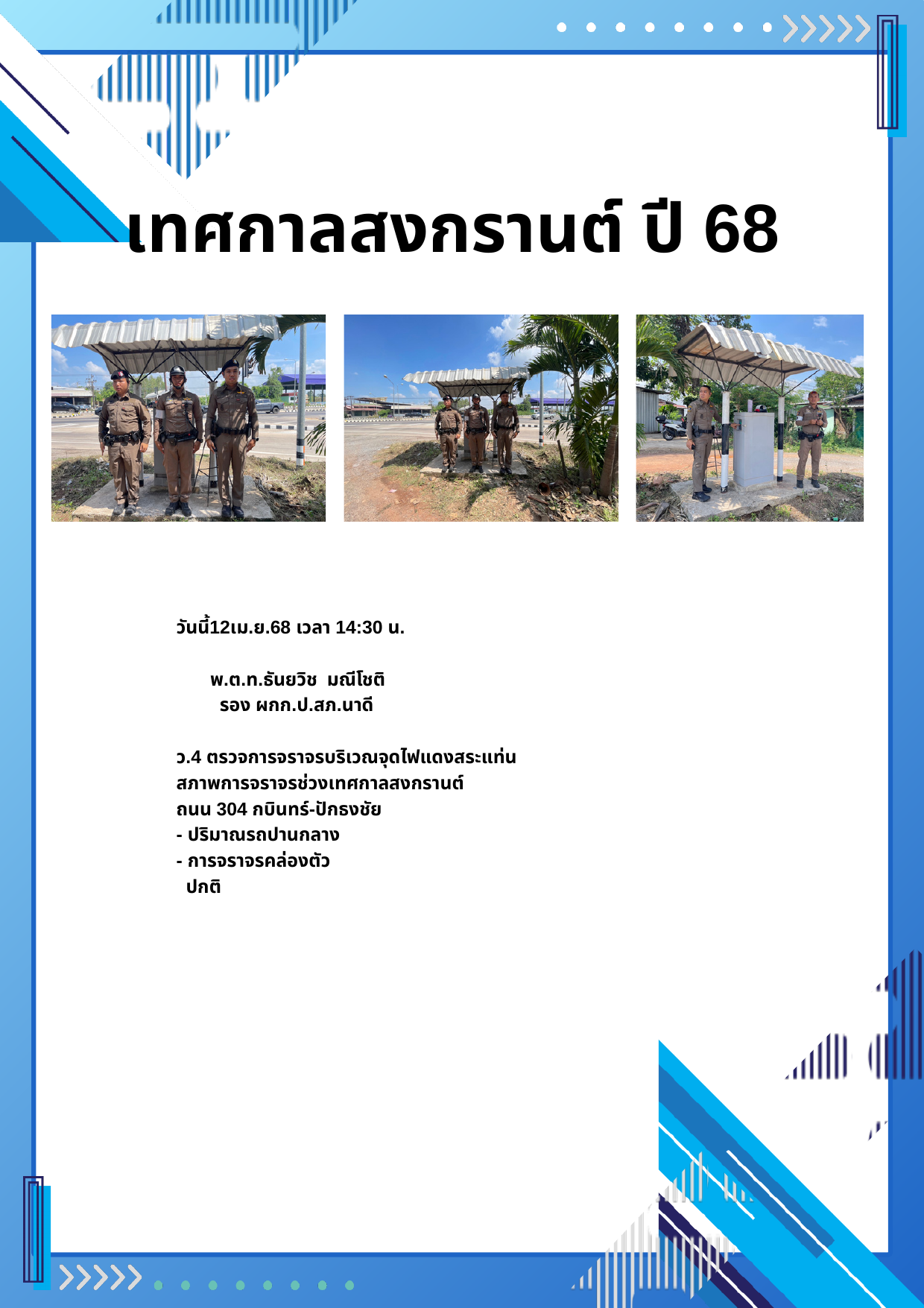

เทศกาลสงกรานต์ ปี 68

วันนี้12เม.ย.68 เวลา 14:30 น.

       พ.ต.ท.ธันยวิช  มณีโชติ
         รอง ผกก.ป.สภ.นาดี

ว.4 ตรวจการจราจรบริเวณจุดไฟแดงสระแท่น
สภาพการจราจรช่วงเทศกาลสงกรานต์
ถนน 304 กบินทร์-ปักธงชัย
- ปริมาณรถปานกลาง
- การจราจรคล่องตัว
  ปกติ